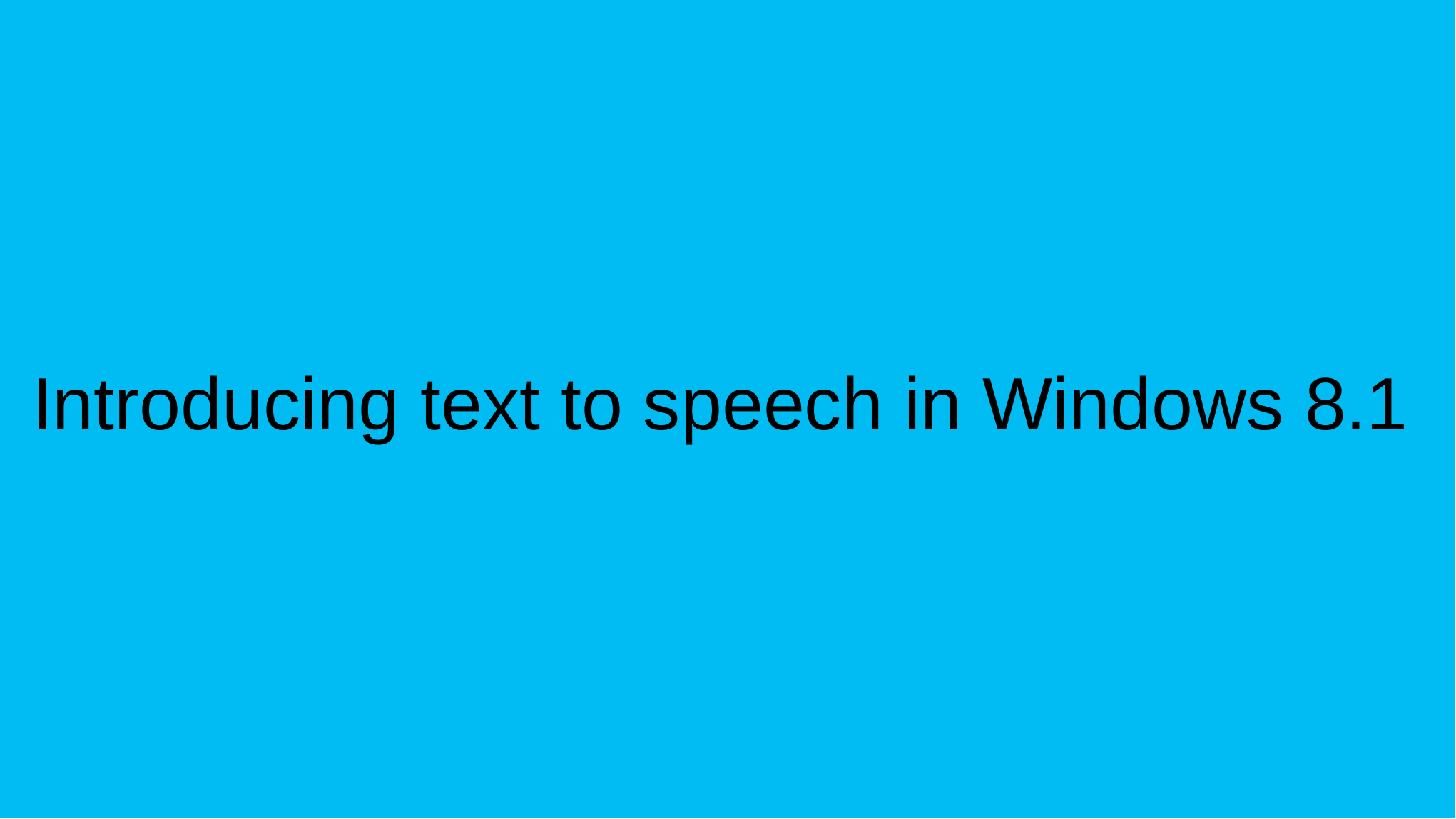

# Introducing text to speech in Windows 8.1